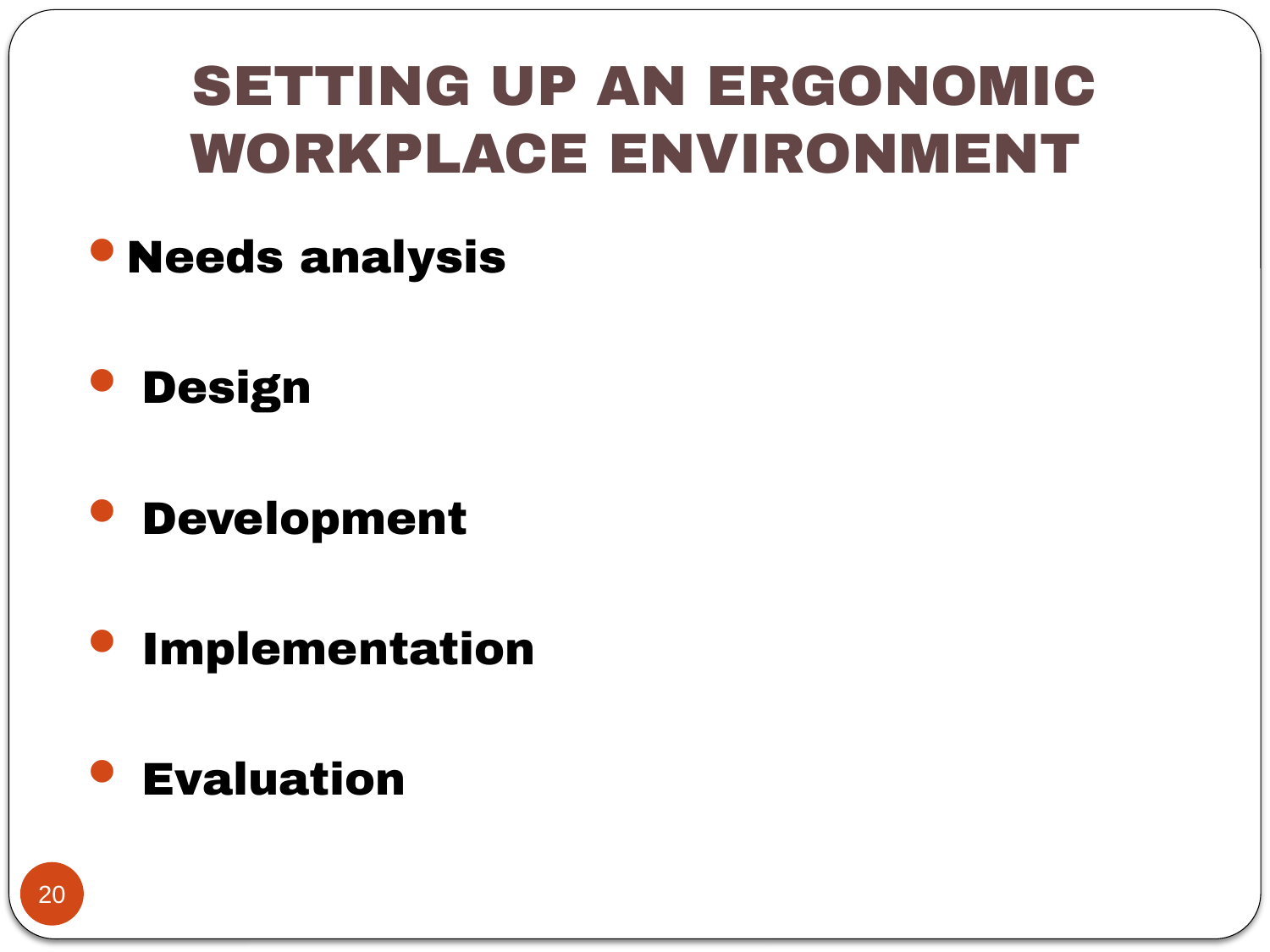

# SETTING UP AN ERGONOMIC WORKPLACE ENVIRONMENT
Needs analysis

 Design

 Development

 Implementation

 Evaluation
20